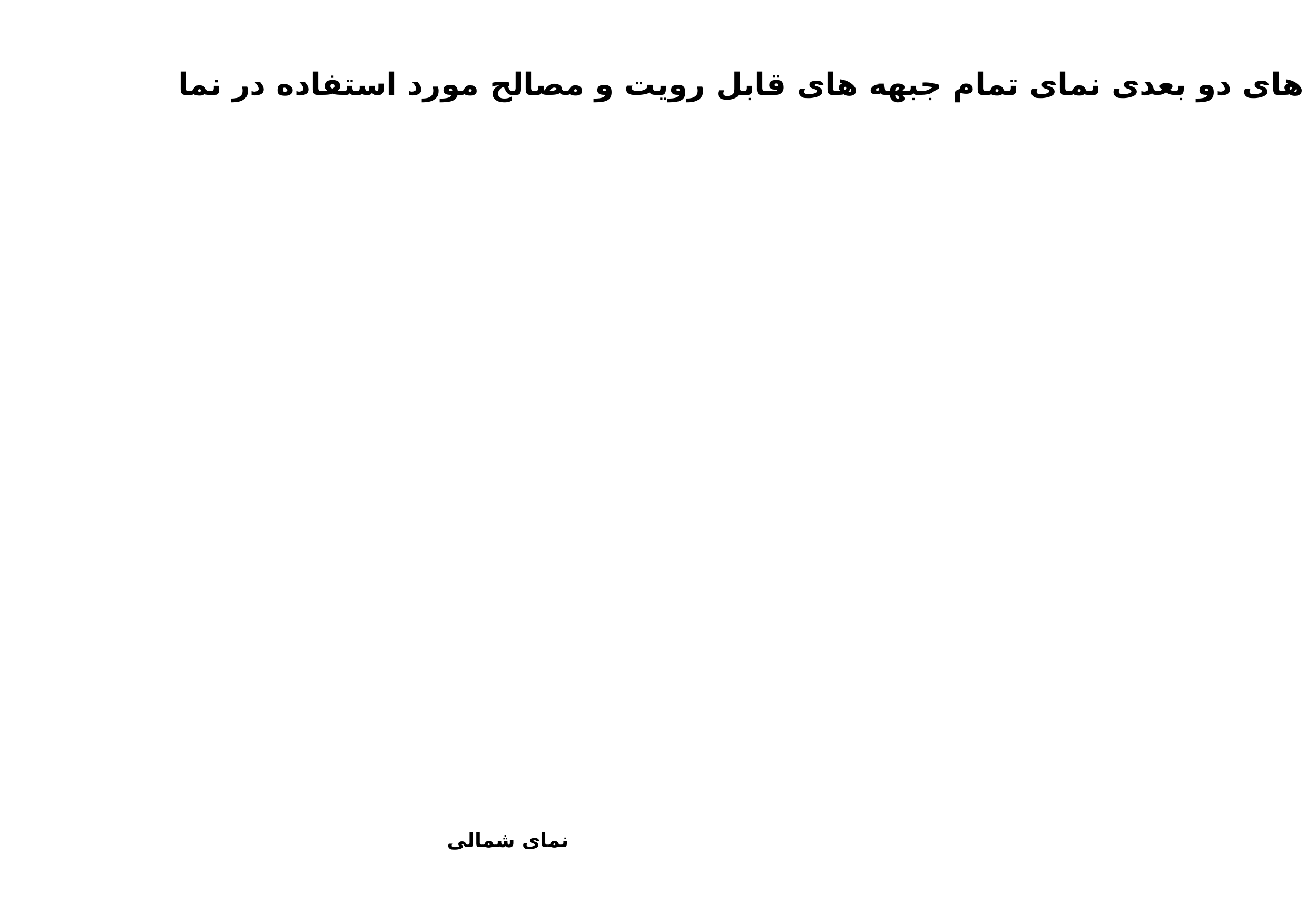

نقشه های دو بعدی نمای تمام جبهه های قابل رویت و مصالح مورد استفاده در نما
نمای شمالی